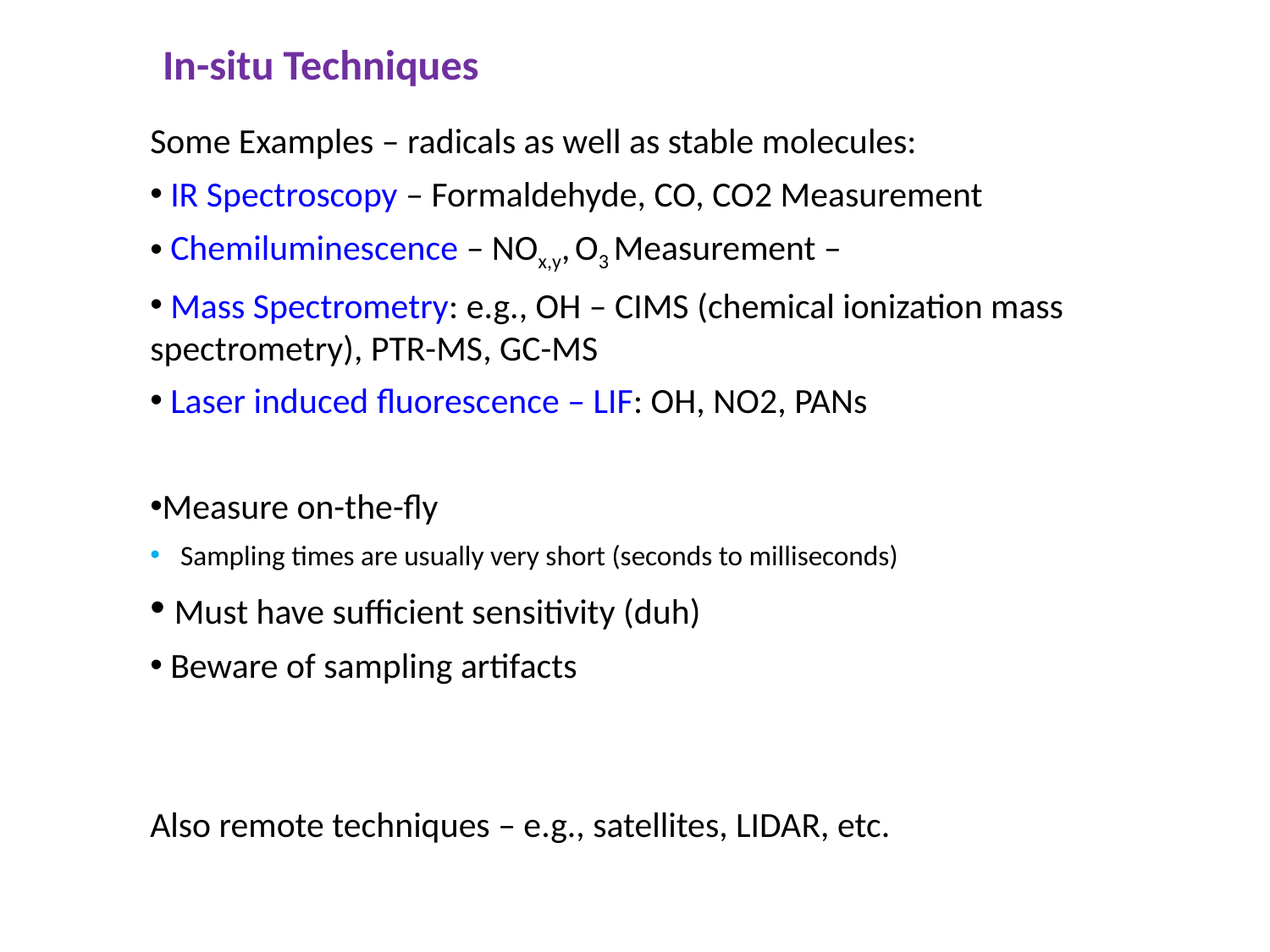

In-situ Techniques
Some Examples – radicals as well as stable molecules:
 IR Spectroscopy – Formaldehyde, CO, CO2 Measurement
 Chemiluminescence – NOx,y, O3 Measurement –
 Mass Spectrometry: e.g., OH – CIMS (chemical ionization mass spectrometry), PTR-MS, GC-MS
 Laser induced fluorescence – LIF: OH, NO2, PANs

Measure on-the-fly
 Sampling times are usually very short (seconds to milliseconds)
 Must have sufficient sensitivity (duh)
 Beware of sampling artifacts

Also remote techniques – e.g., satellites, LIDAR, etc.